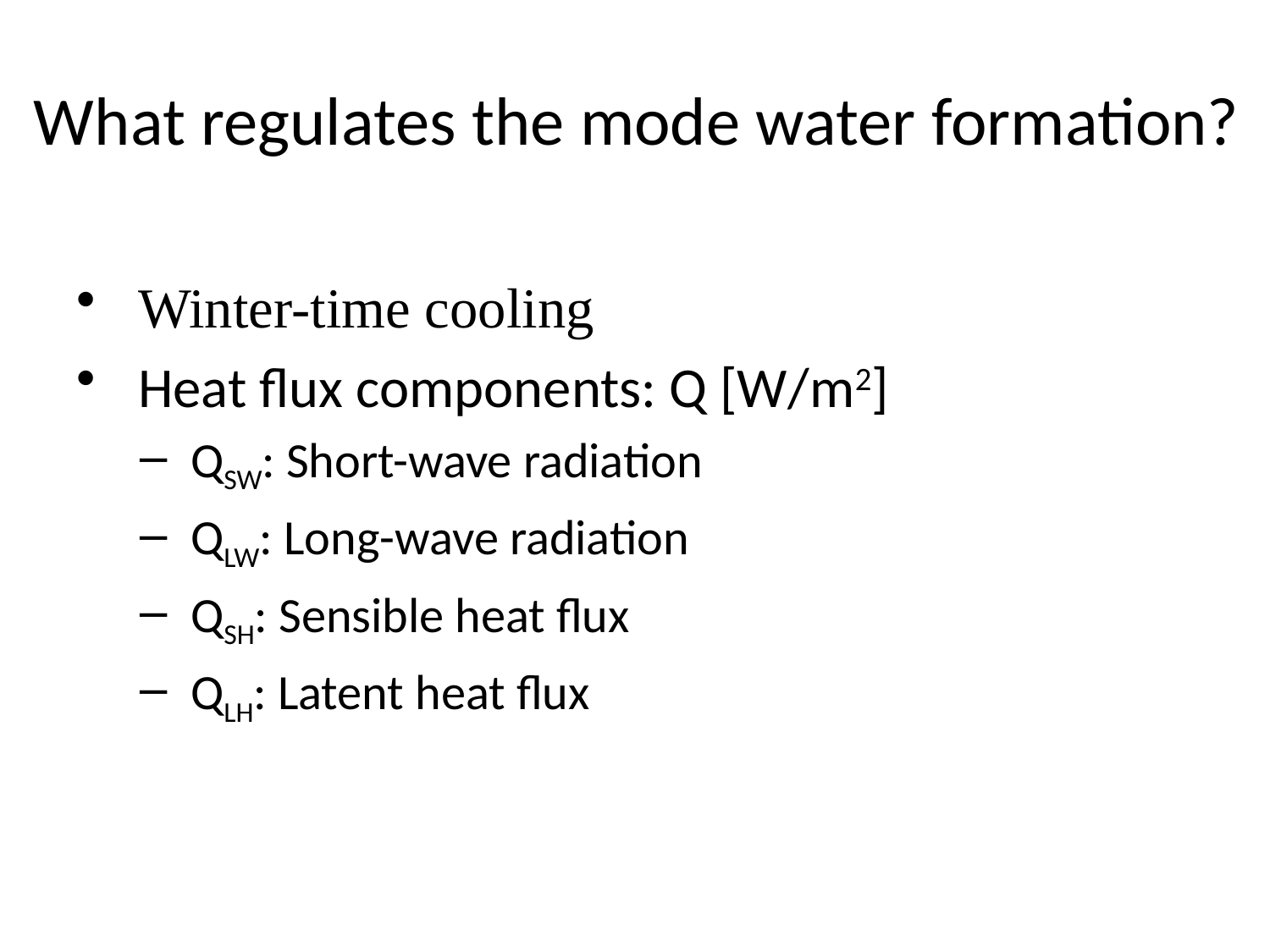

# What regulates the mode water formation?
 Winter-time cooling
 Heat flux components: Q [W/m2]
 QSW: Short-wave radiation
 QLW: Long-wave radiation
 QSH: Sensible heat flux
 QLH: Latent heat flux